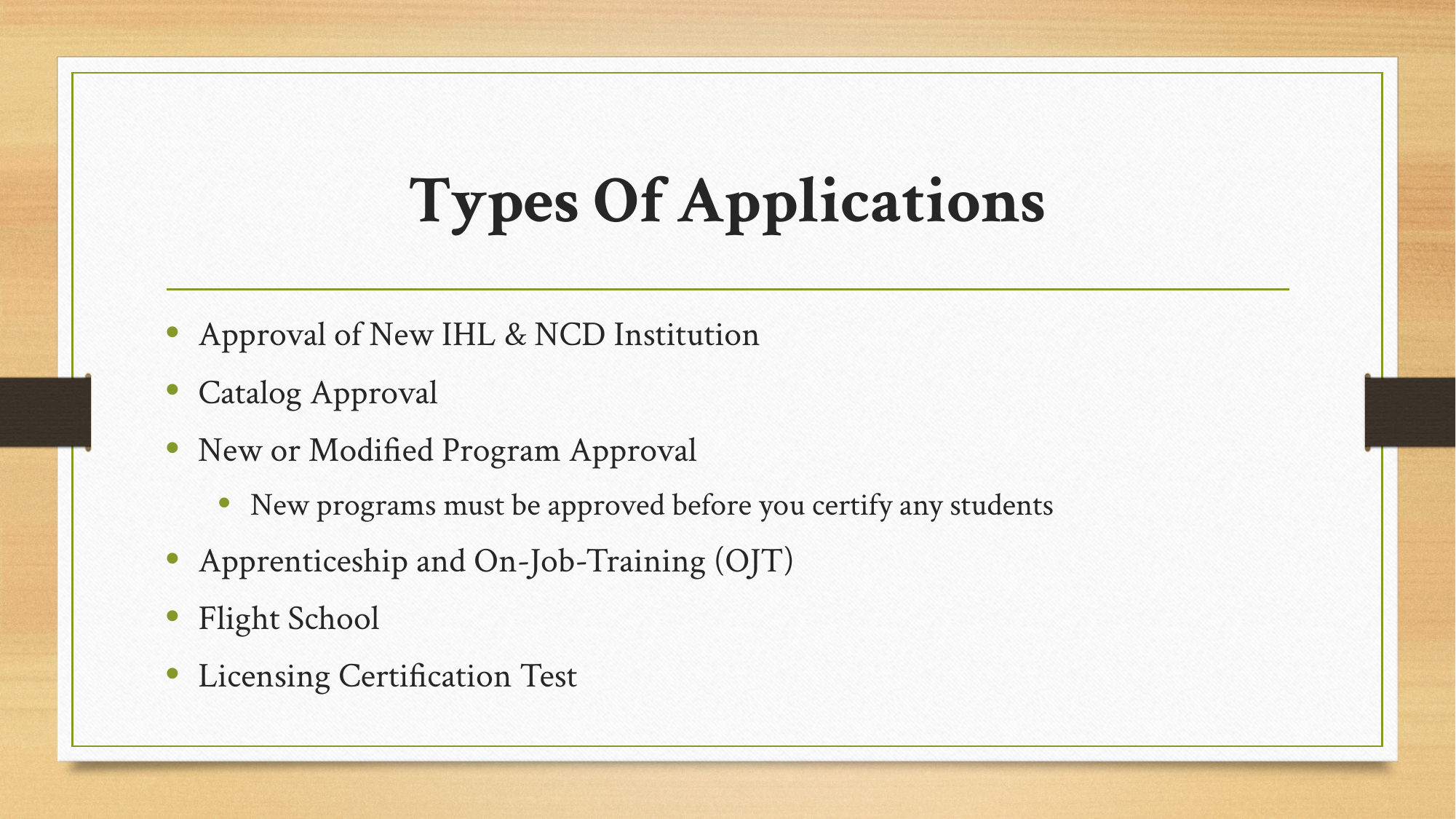

# Types Of Applications
Approval of New IHL & NCD Institution
Catalog Approval
New or Modified Program Approval
New programs must be approved before you certify any students
Apprenticeship and On-Job-Training (OJT)
Flight School
Licensing Certification Test